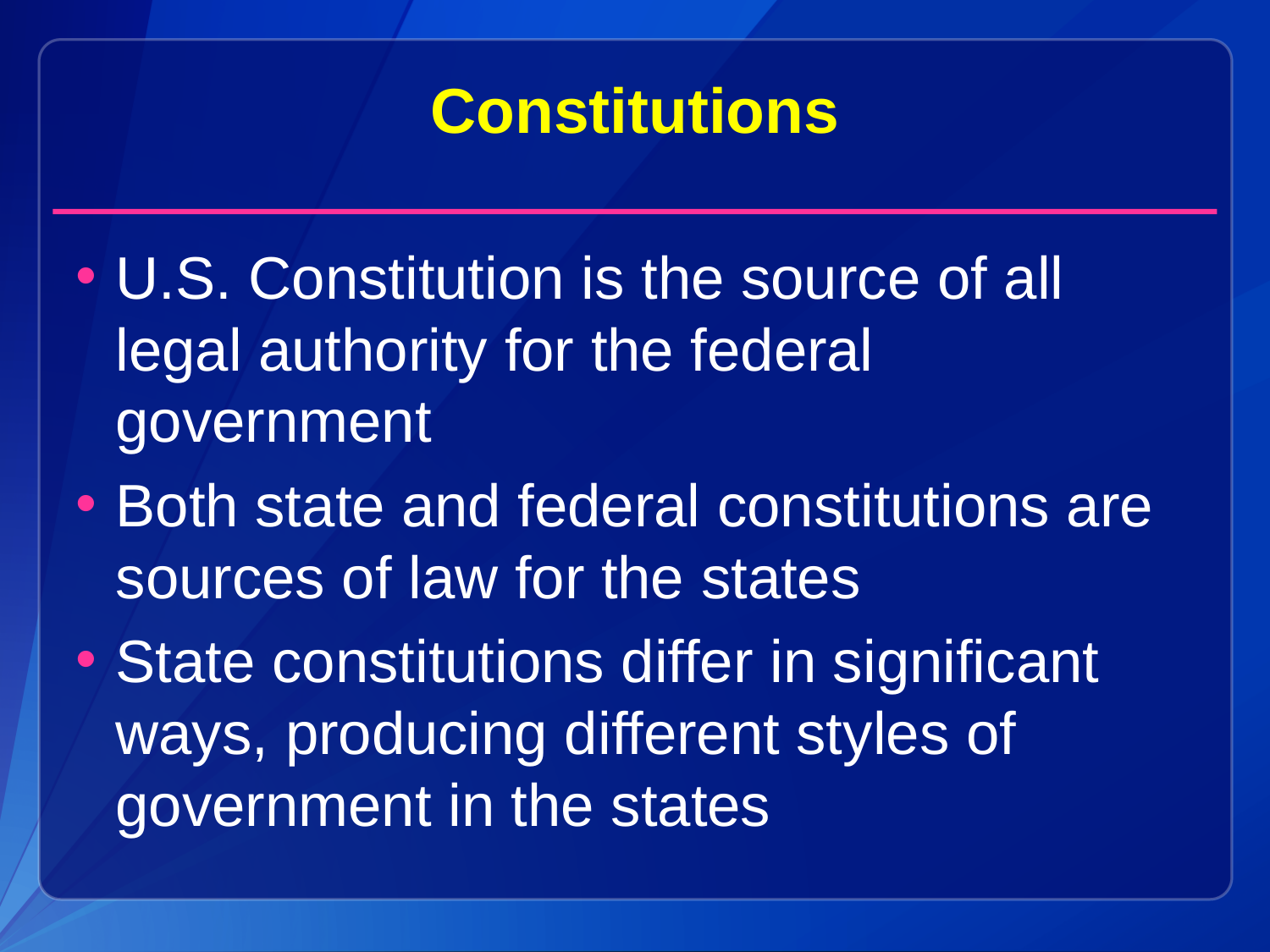

Constitutions

U.S. Constitution is the source of all legal authority for the federal government
Both state and federal constitutions are sources of law for the states
State constitutions differ in significant ways, producing different styles of government in the states